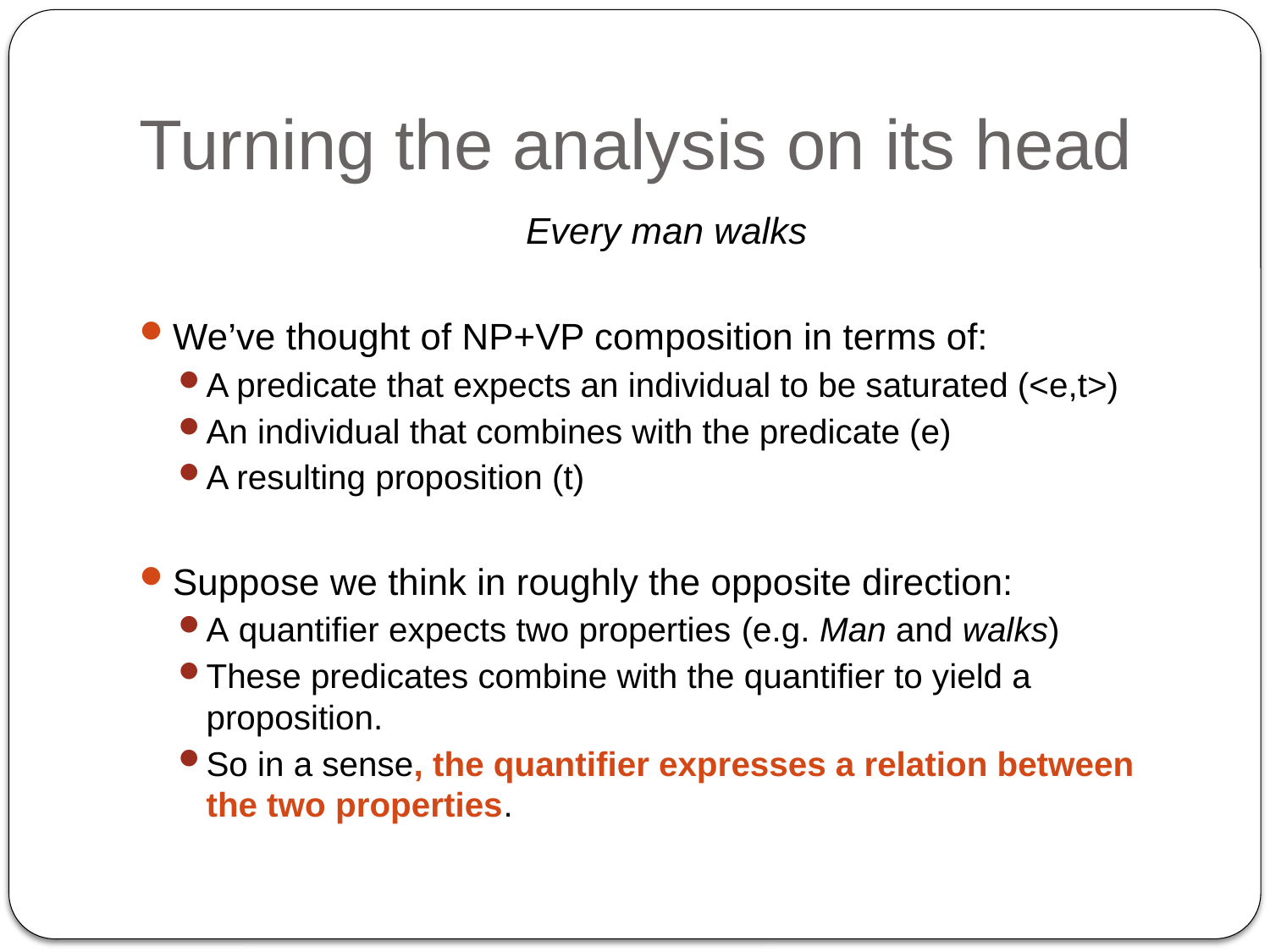

# Turning the analysis on its head
Every man walks

We’ve thought of NP+VP composition in terms of:
A predicate that expects an individual to be saturated (<e,t>)
An individual that combines with the predicate (e)
A resulting proposition (t)

Suppose we think in roughly the opposite direction:
A quantifier expects two properties (e.g. Man and walks)
These predicates combine with the quantifier to yield a proposition.
So in a sense, the quantifier expresses a relation between the two properties.